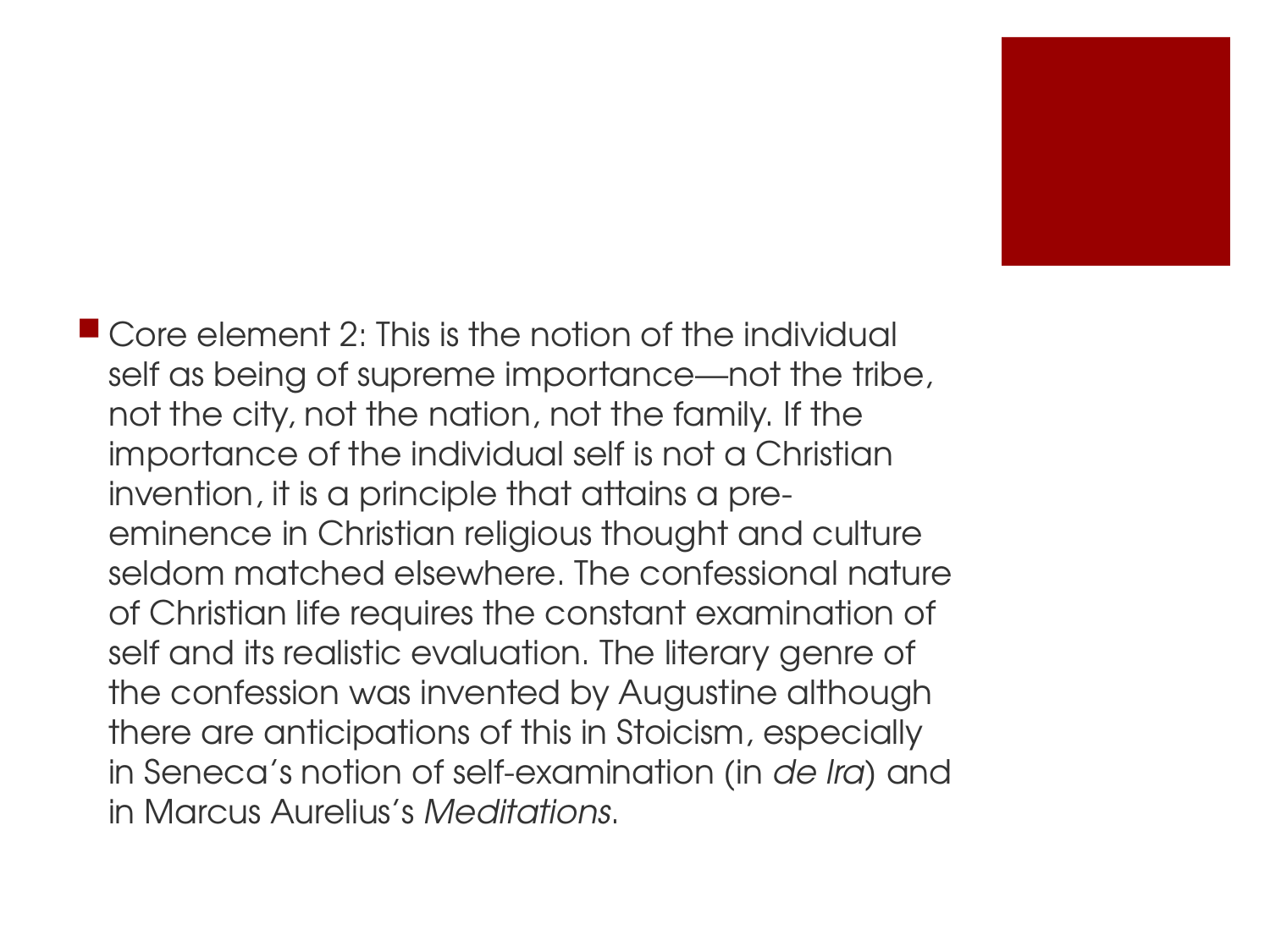

#
Core element 2: This is the notion of the individual self as being of supreme importance—not the tribe, not the city, not the nation, not the family. If the importance of the individual self is not a Christian invention, it is a principle that attains a pre-eminence in Christian religious thought and culture seldom matched elsewhere. The confessional nature of Christian life requires the constant examination of self and its realistic evaluation. The literary genre of the confession was invented by Augustine although there are anticipations of this in Stoicism, especially in Seneca’s notion of self-examination (in de Ira) and in Marcus Aurelius’s Meditations.